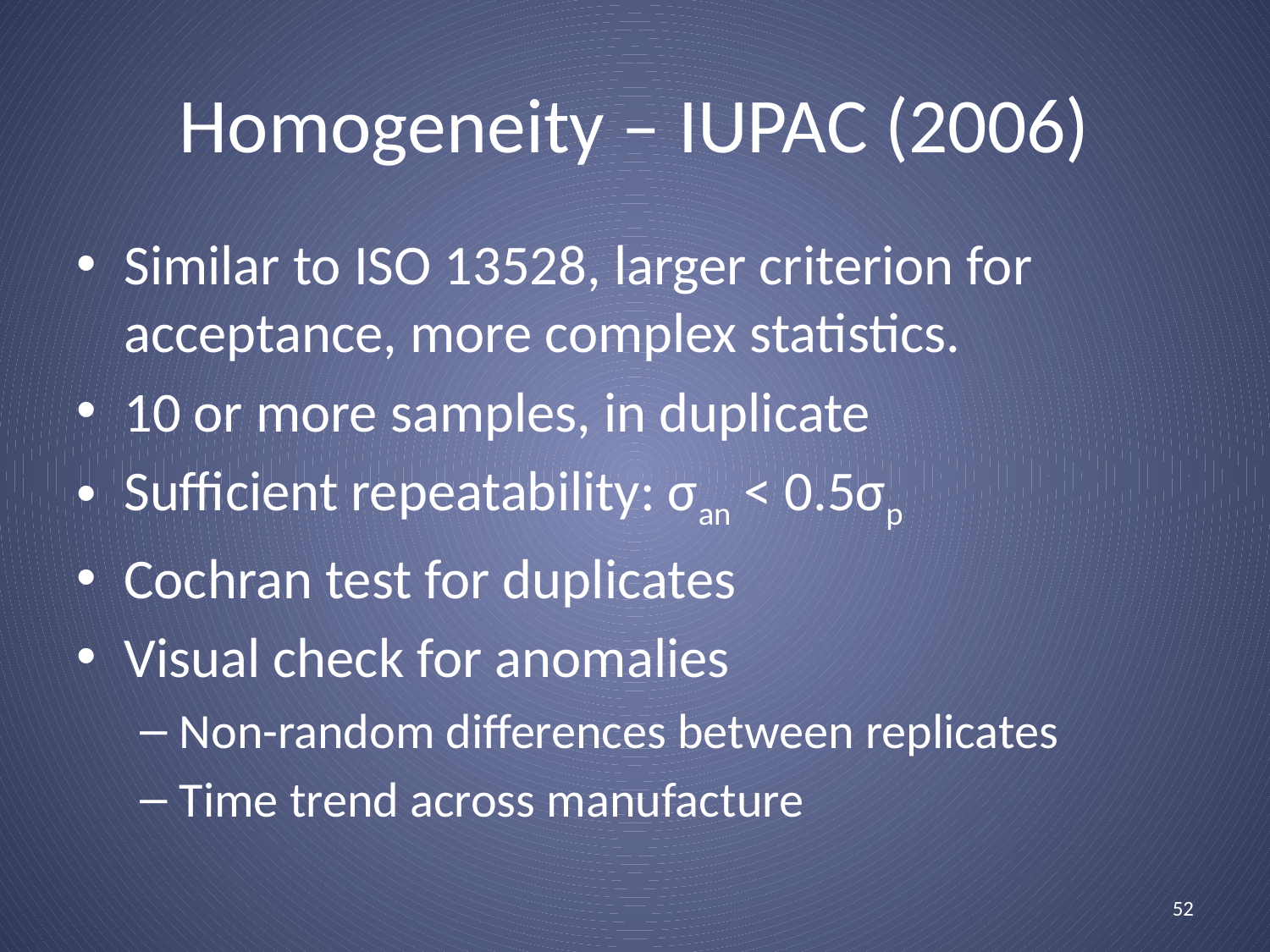

Homogeneity – IUPAC (2006)
Similar to ISO 13528, larger criterion for acceptance, more complex statistics.
10 or more samples, in duplicate
Sufficient repeatability: σan < 0.5σp
Cochran test for duplicates
Visual check for anomalies
Non-random differences between replicates
Time trend across manufacture
52